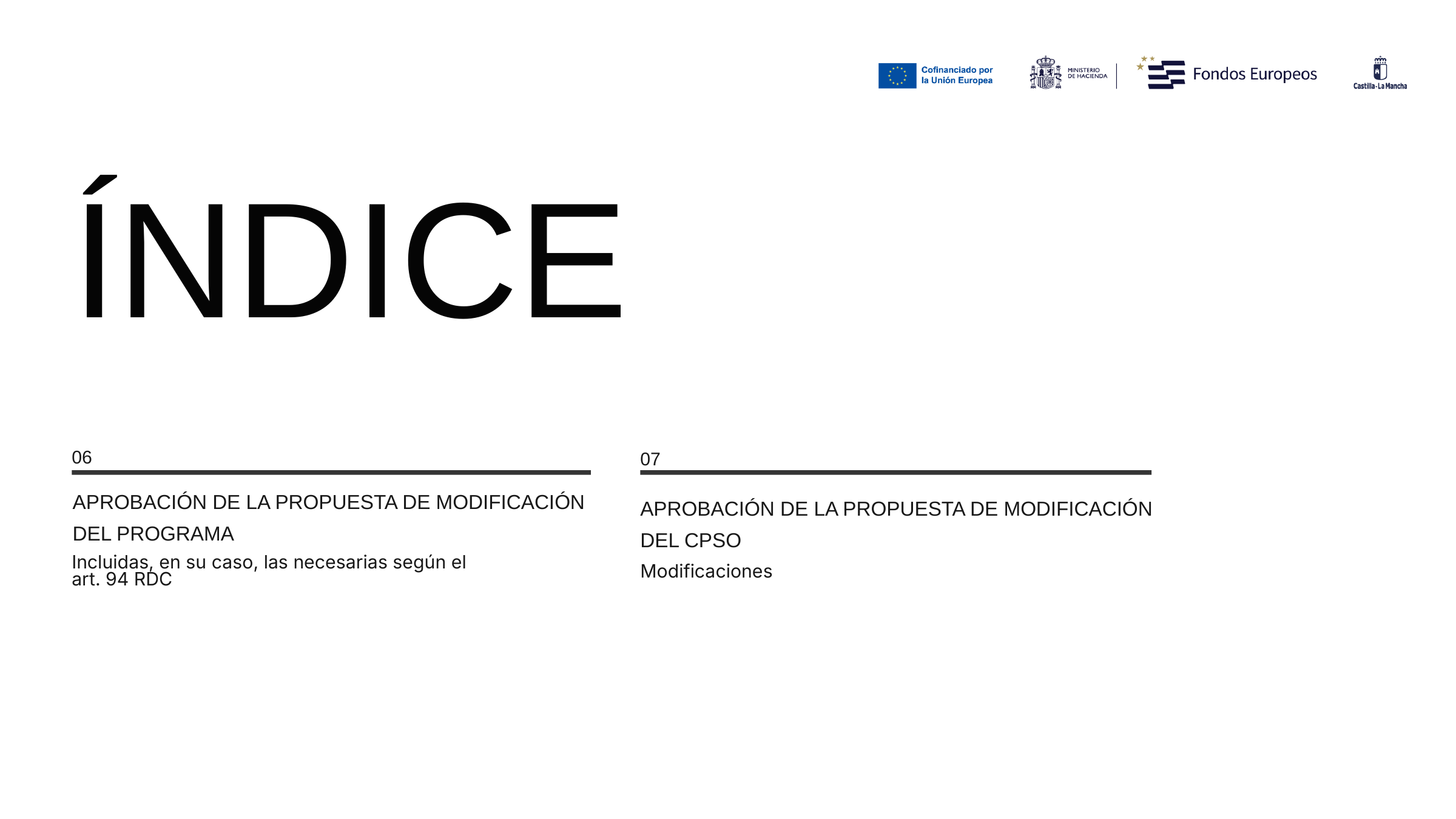

ÍNDICE

06
07

APROBACIÓN DE LA PROPUESTA DE MODIFICACIÓN
DEL PROGRAMA
APROBACIÓN DE LA PROPUESTA DE MODIFICACIÓN
DEL CPSO
Incluidas, en su caso, las necesarias según el
art. 94 RDC
Modificaciones